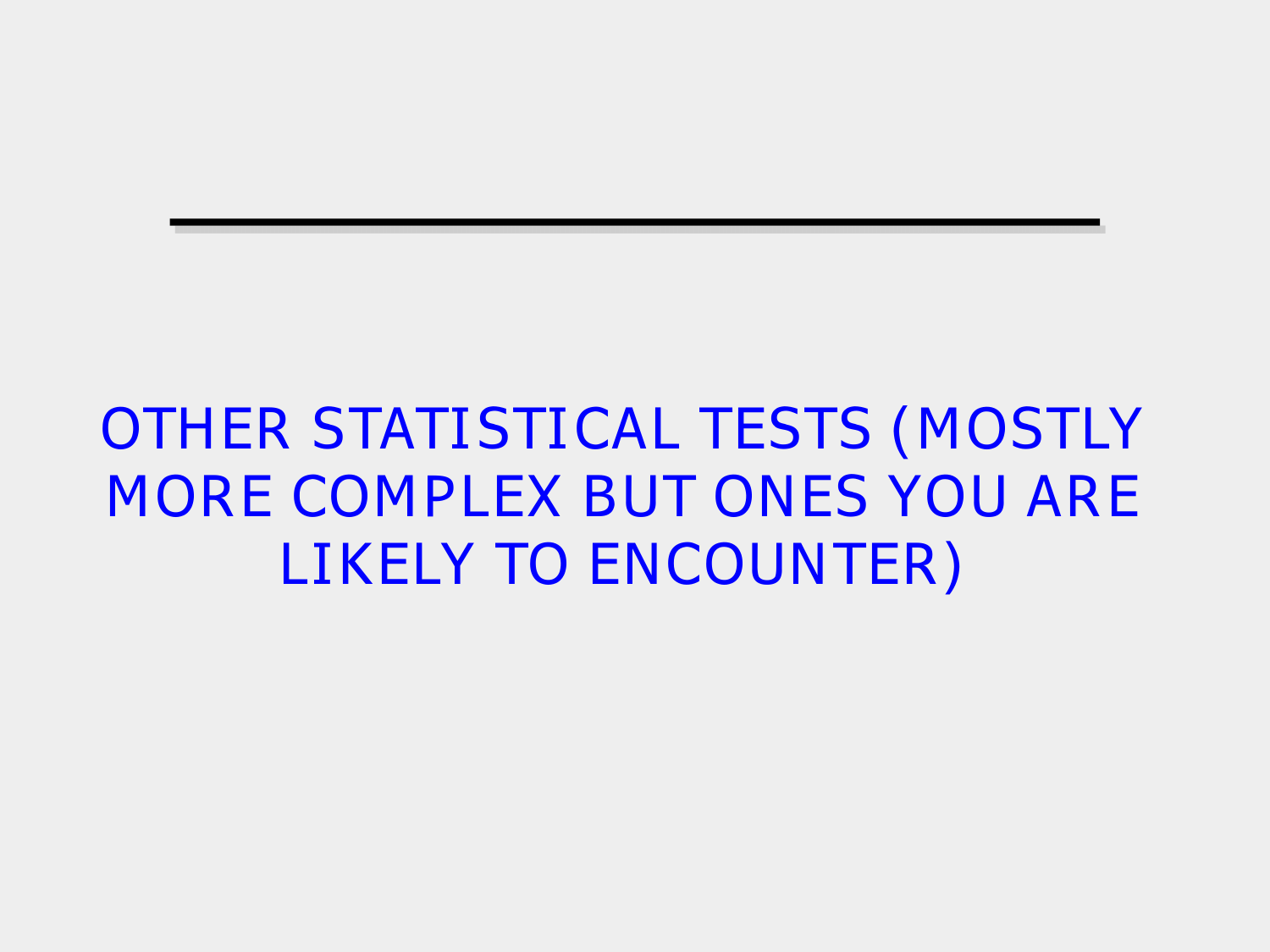

# OTHER STATISTICAL TESTS (MOSTLY MORE COMPLEX BUT ONES YOU ARE LIKELY TO ENCOUNTER)